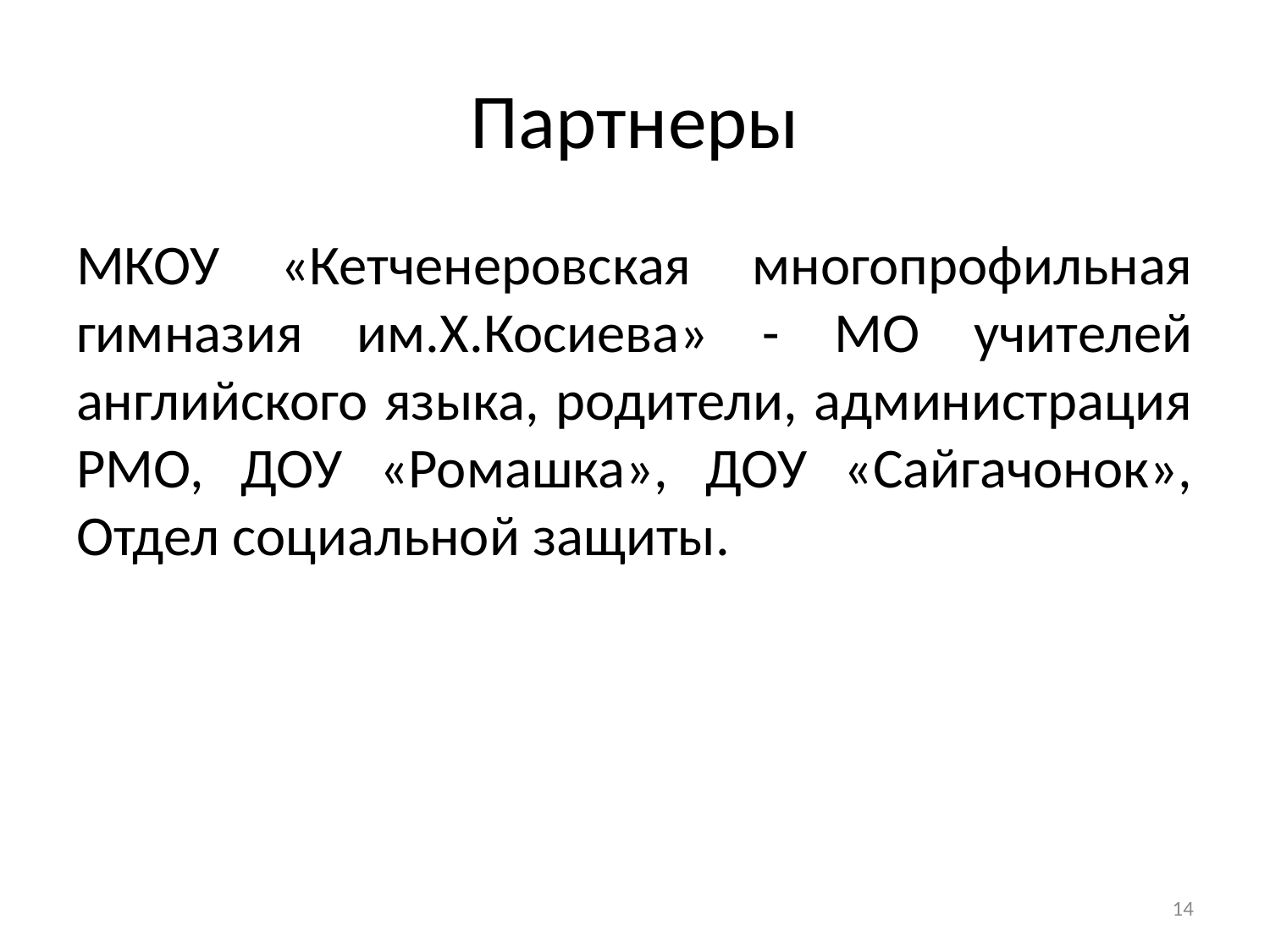

# Партнеры
МКОУ «Кетченеровская многопрофильная гимназия им.Х.Косиева» - МО учителей английского языка, родители, администрация РМО, ДОУ «Ромашка», ДОУ «Сайгачонок», Отдел социальной защиты.

14